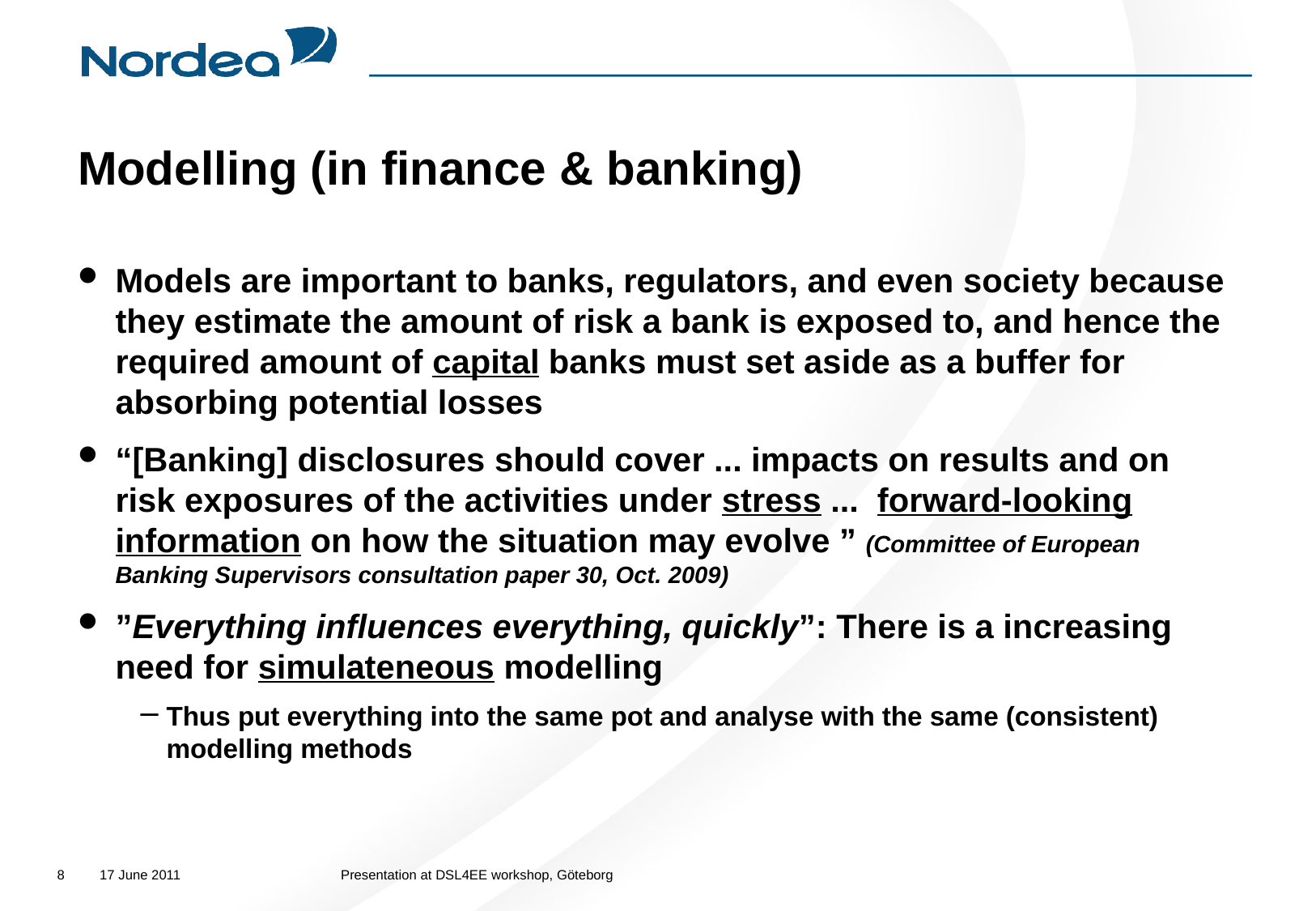

# Modelling (in finance & banking)
Models are important to banks, regulators, and even society because they estimate the amount of risk a bank is exposed to, and hence the required amount of capital banks must set aside as a buffer for absorbing potential losses
“[Banking] disclosures should cover ... impacts on results and on risk exposures of the activities under stress ...  forward-looking information on how the situation may evolve ” (Committee of European Banking Supervisors consultation paper 30, Oct. 2009)
”Everything influences everything, quickly”: There is a increasing need for simulateneous modelling
Thus put everything into the same pot and analyse with the same (consistent) modelling methods

8
17 June 2011
Presentation at DSL4EE workshop, Göteborg